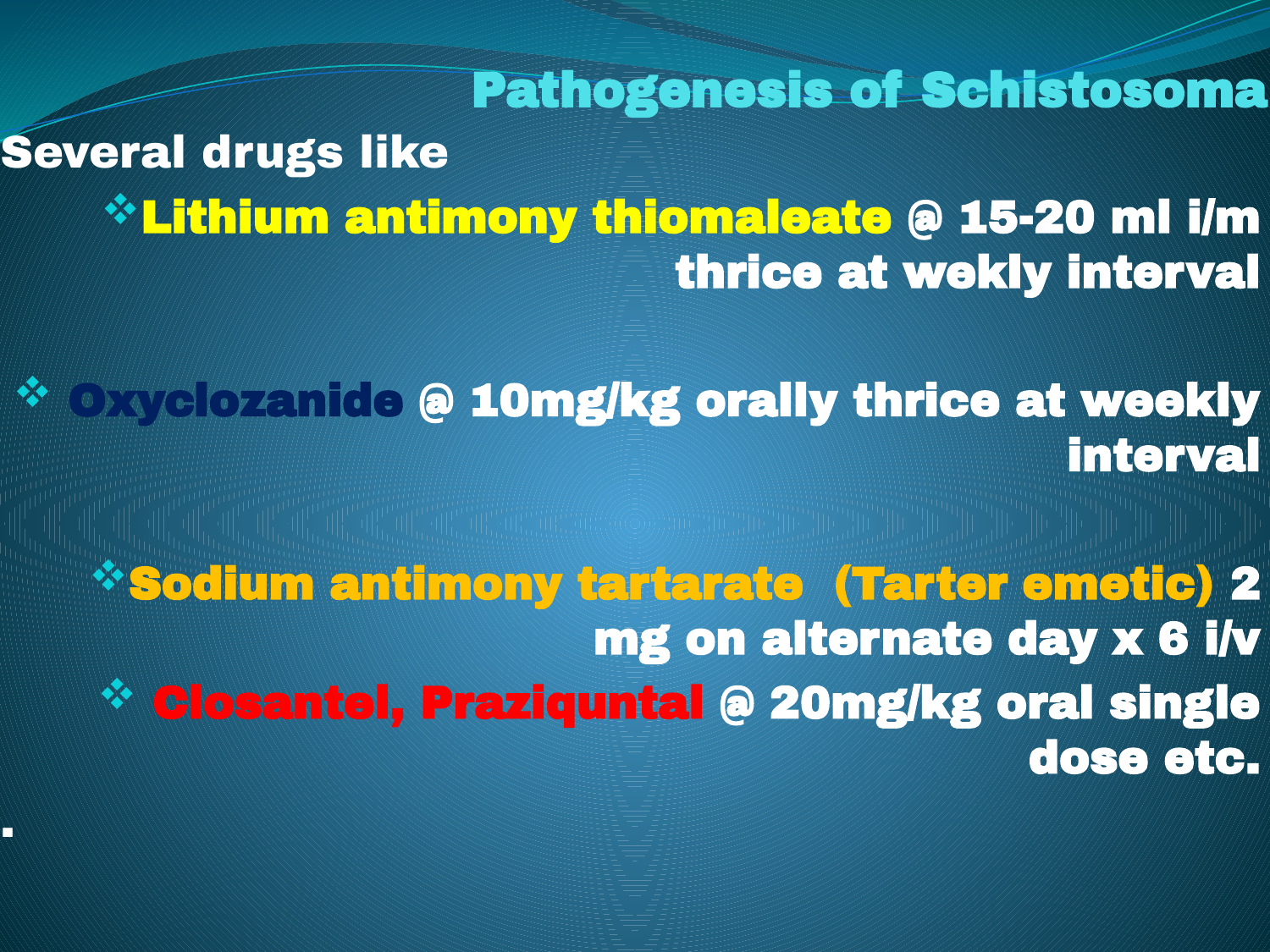

# Pathogenesis of Schistosoma
Several drugs like
Lithium antimony thiomaleate @ 15-20 ml i/m thrice at wekly interval

 Oxyclozanide @ 10mg/kg orally thrice at weekly interval

Sodium antimony tartarate  (Tarter emetic) 2 mg on alternate day x 6 i/v
 Closantel, Praziquntal @ 20mg/kg oral single dose etc.
.